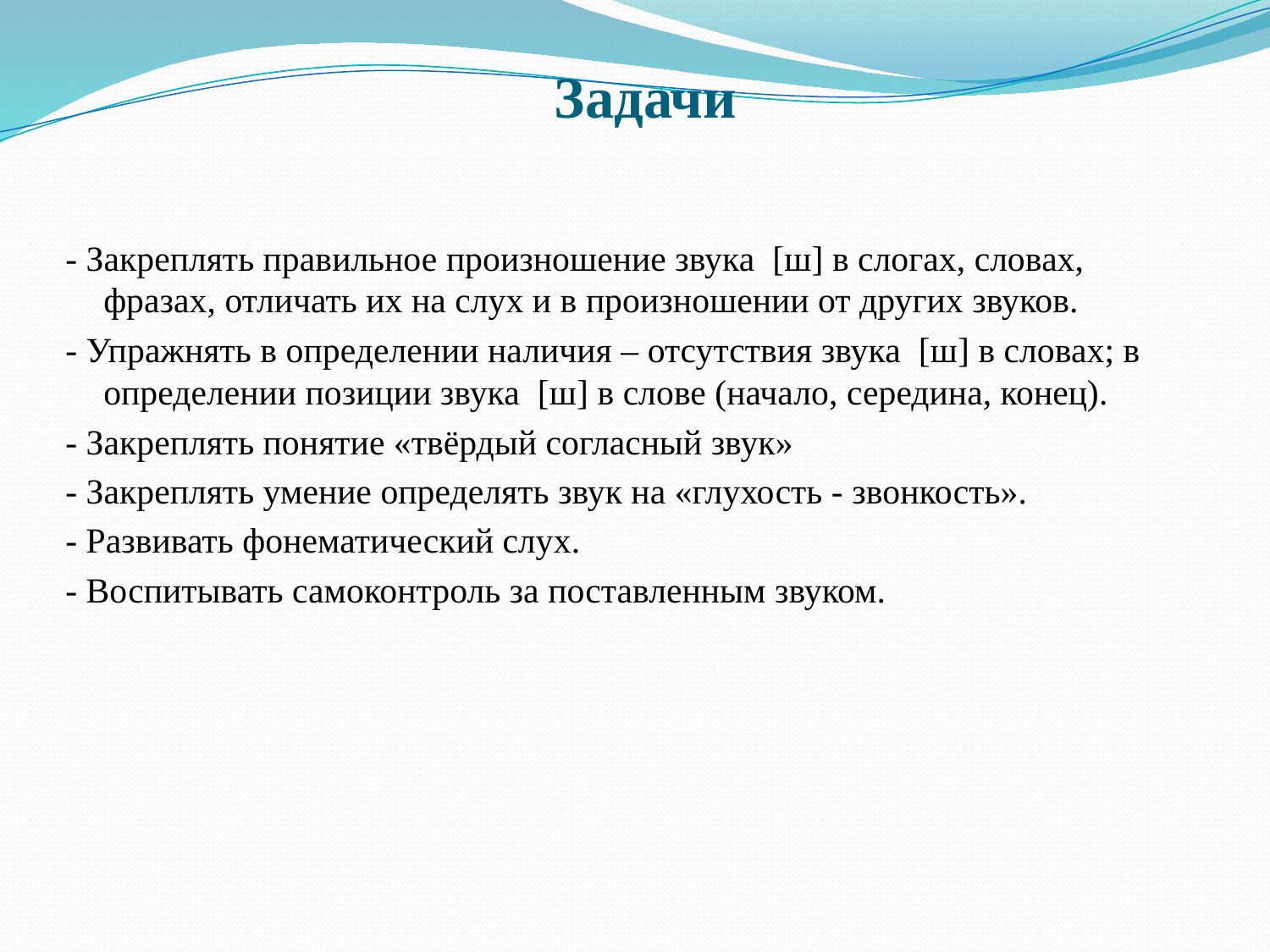

# Задачи

- Закреплять правильное произношение звука  [ш] в слогах, словах, фразах, отличать их на слух и в произношении от других звуков.
- Упражнять в определении наличия – отсутствия звука  [ш] в словах; в определении позиции звука  [ш] в слове (начало, середина, конец).
- Закреплять понятие «твёрдый согласный звук»
- Закреплять умение определять звук на «глухость - звонкость».
- Развивать фонематический слух.
- Воспитывать самоконтроль за поставленным звуком.